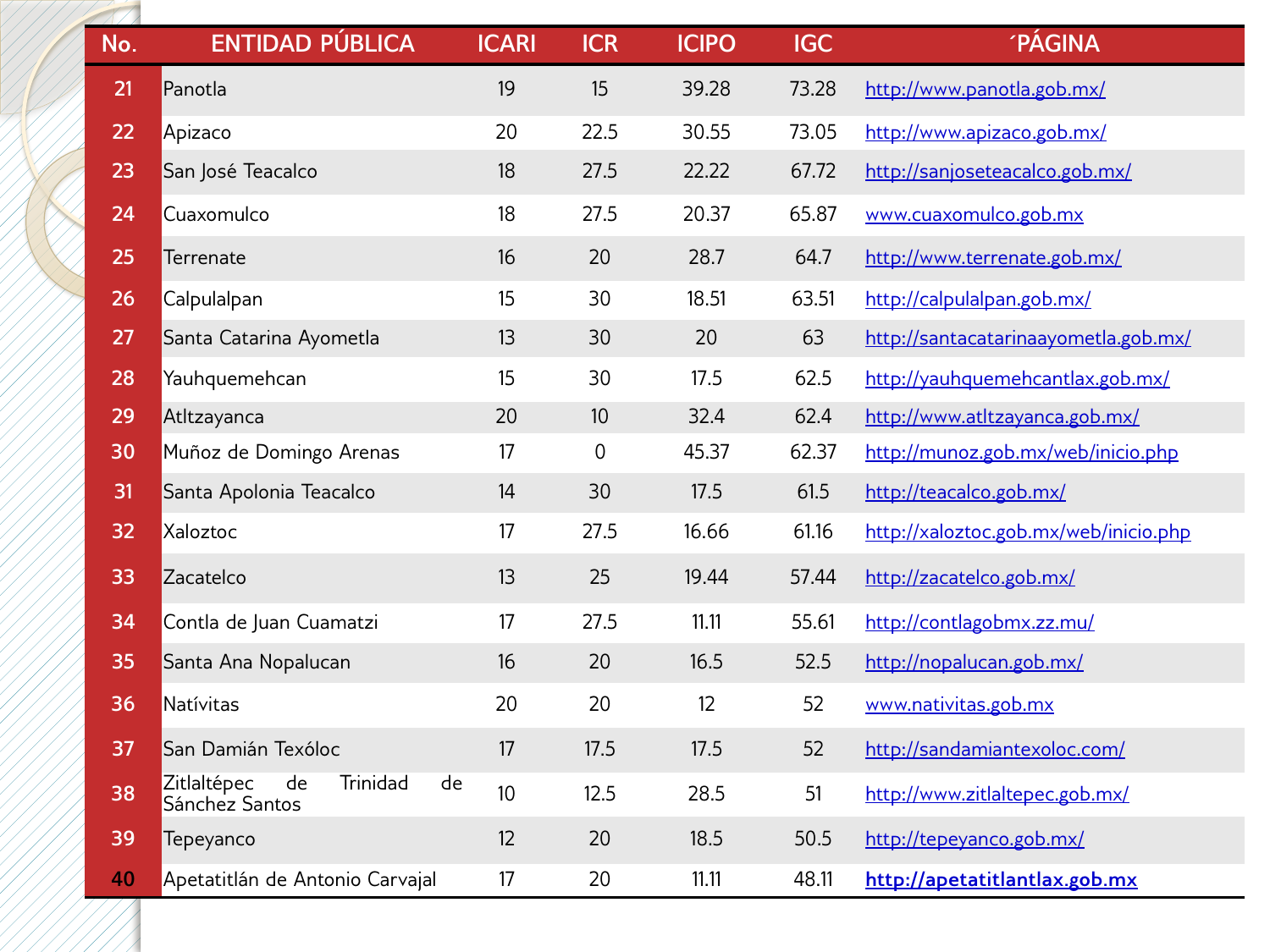

| No. | ENTIDAD PÚBLICA | ICARI | ICR | ICIPO | IGC | ´PÁGINA |
| --- | --- | --- | --- | --- | --- | --- |
| 21 | Panotla | 19 | 15 | 39.28 | 73.28 | http://www.panotla.gob.mx/ |
| 22 | Apizaco | 20 | 22.5 | 30.55 | 73.05 | http://www.apizaco.gob.mx/ |
| 23 | San José Teacalco | 18 | 27.5 | 22.22 | 67.72 | http://sanjoseteacalco.gob.mx/ |
| 24 | Cuaxomulco | 18 | 27.5 | 20.37 | 65.87 | www.cuaxomulco.gob.mx |
| 25 | Terrenate | 16 | 20 | 28.7 | 64.7 | http://www.terrenate.gob.mx/ |
| 26 | Calpulalpan | 15 | 30 | 18.51 | 63.51 | http://calpulalpan.gob.mx/ |
| 27 | Santa Catarina Ayometla | 13 | 30 | 20 | 63 | http://santacatarinaayometla.gob.mx/ |
| 28 | Yauhquemehcan | 15 | 30 | 17.5 | 62.5 | http://yauhquemehcantlax.gob.mx/ |
| 29 | Atltzayanca | 20 | 10 | 32.4 | 62.4 | http://www.atltzayanca.gob.mx/ |
| 30 | Muñoz de Domingo Arenas | 17 | 0 | 45.37 | 62.37 | http://munoz.gob.mx/web/inicio.php |
| 31 | Santa Apolonia Teacalco | 14 | 30 | 17.5 | 61.5 | http://teacalco.gob.mx/ |
| 32 | Xaloztoc | 17 | 27.5 | 16.66 | 61.16 | http://xaloztoc.gob.mx/web/inicio.php |
| 33 | Zacatelco | 13 | 25 | 19.44 | 57.44 | http://zacatelco.gob.mx/ |
| 34 | Contla de Juan Cuamatzi | 17 | 27.5 | 11.11 | 55.61 | http://contlagobmx.zz.mu/ |
| 35 | Santa Ana Nopalucan | 16 | 20 | 16.5 | 52.5 | http://nopalucan.gob.mx/ |
| 36 | Natívitas | 20 | 20 | 12 | 52 | www.nativitas.gob.mx |
| 37 | San Damián Texóloc | 17 | 17.5 | 17.5 | 52 | http://sandamiantexoloc.com/ |
| 38 | Zitlaltépec de Trinidad de Sánchez Santos | 10 | 12.5 | 28.5 | 51 | http://www.zitlaltepec.gob.mx/ |
| 39 | Tepeyanco | 12 | 20 | 18.5 | 50.5 | http://tepeyanco.gob.mx/ |
| 40 | Apetatitlán de Antonio Carvajal | 17 | 20 | 11.11 | 48.11 | http://apetatitlantlax.gob.mx |